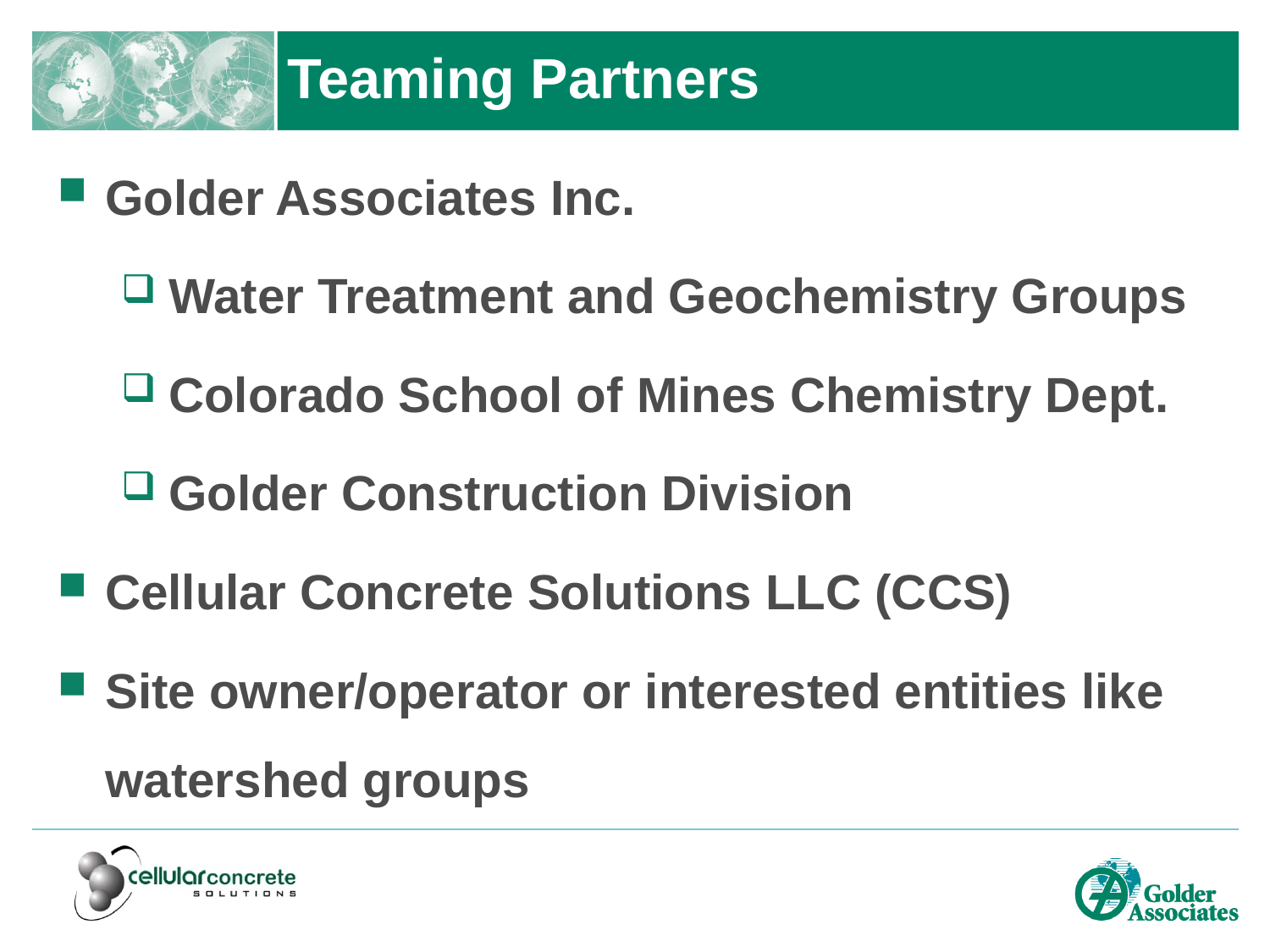

# Teaming Partners
Golder Associates Inc.
Water Treatment and Geochemistry Groups
Colorado School of Mines Chemistry Dept.
Golder Construction Division
Cellular Concrete Solutions LLC (CCS)
Site owner/operator or interested entities like watershed groups